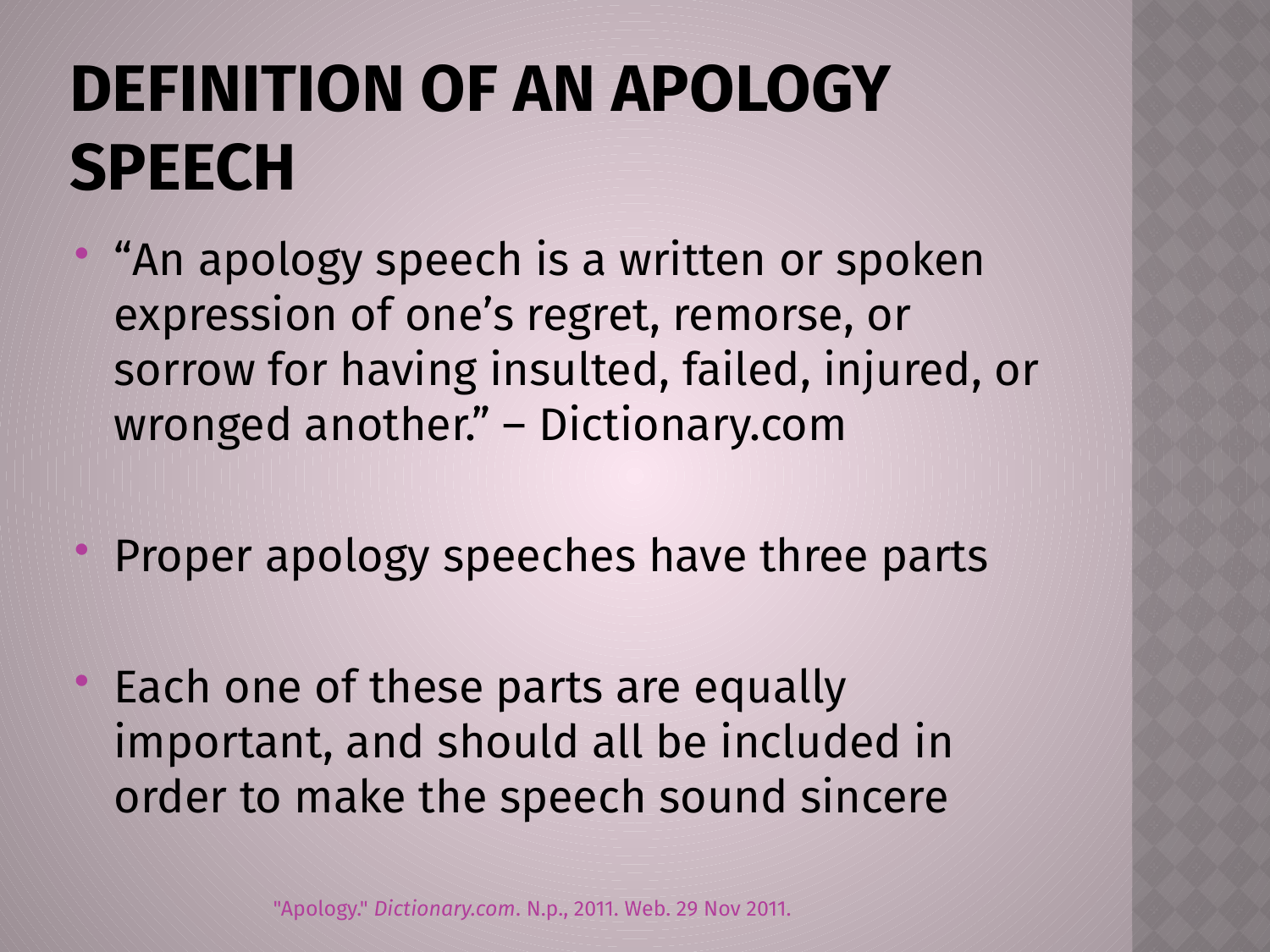

# Definition of an Apology speech
“An apology speech is a written or spoken expression of one’s regret, remorse, or sorrow for having insulted, failed, injured, or wronged another.” – Dictionary.com

Proper apology speeches have three parts

Each one of these parts are equally important, and should all be included in order to make the speech sound sincere
"Apology." Dictionary.com. N.p., 2011. Web. 29 Nov 2011.